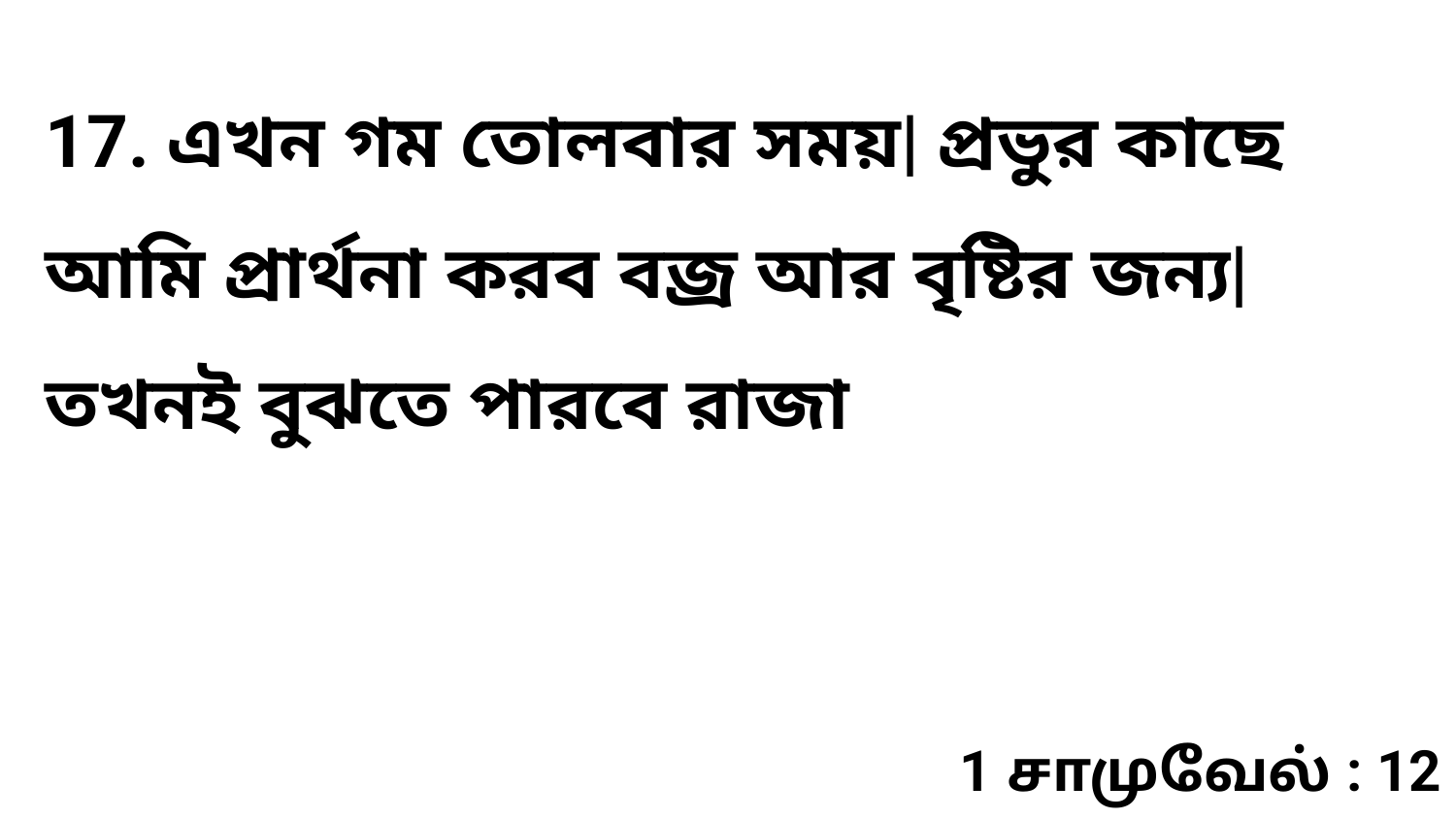

17. এখন গম তোলবার সময়| প্রভুর কাছে আমি প্রার্থনা করব বজ্র আর বৃষ্টির জন্য| তখনই বুঝতে পারবে রাজা
1 சாமுவேல் : 12